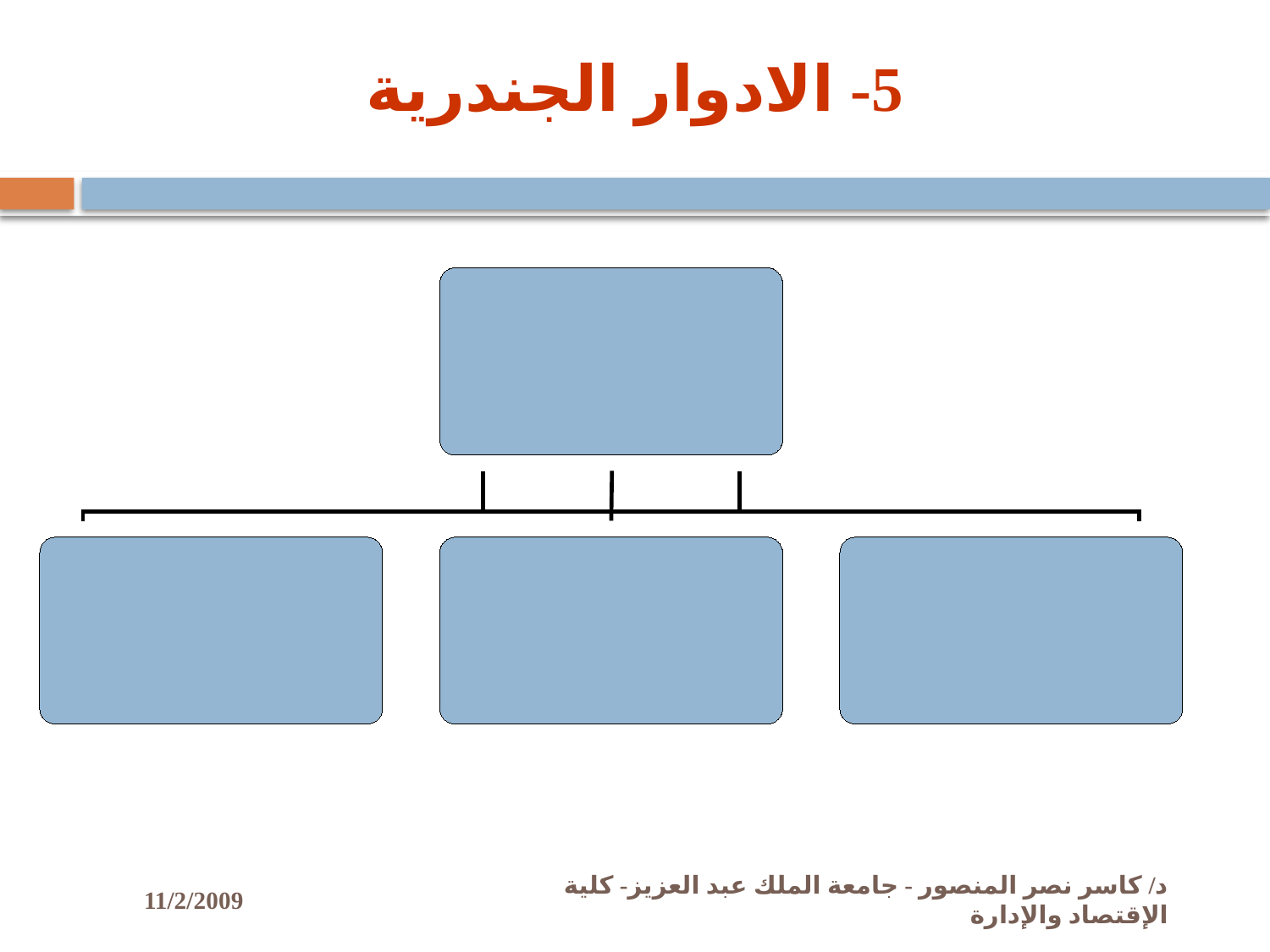

# 5- الادوار الجندرية
11/2/2009
د/ كاسر نصر المنصور - جامعة الملك عبد العزيز- كلية الإقتصاد والإدارة
38